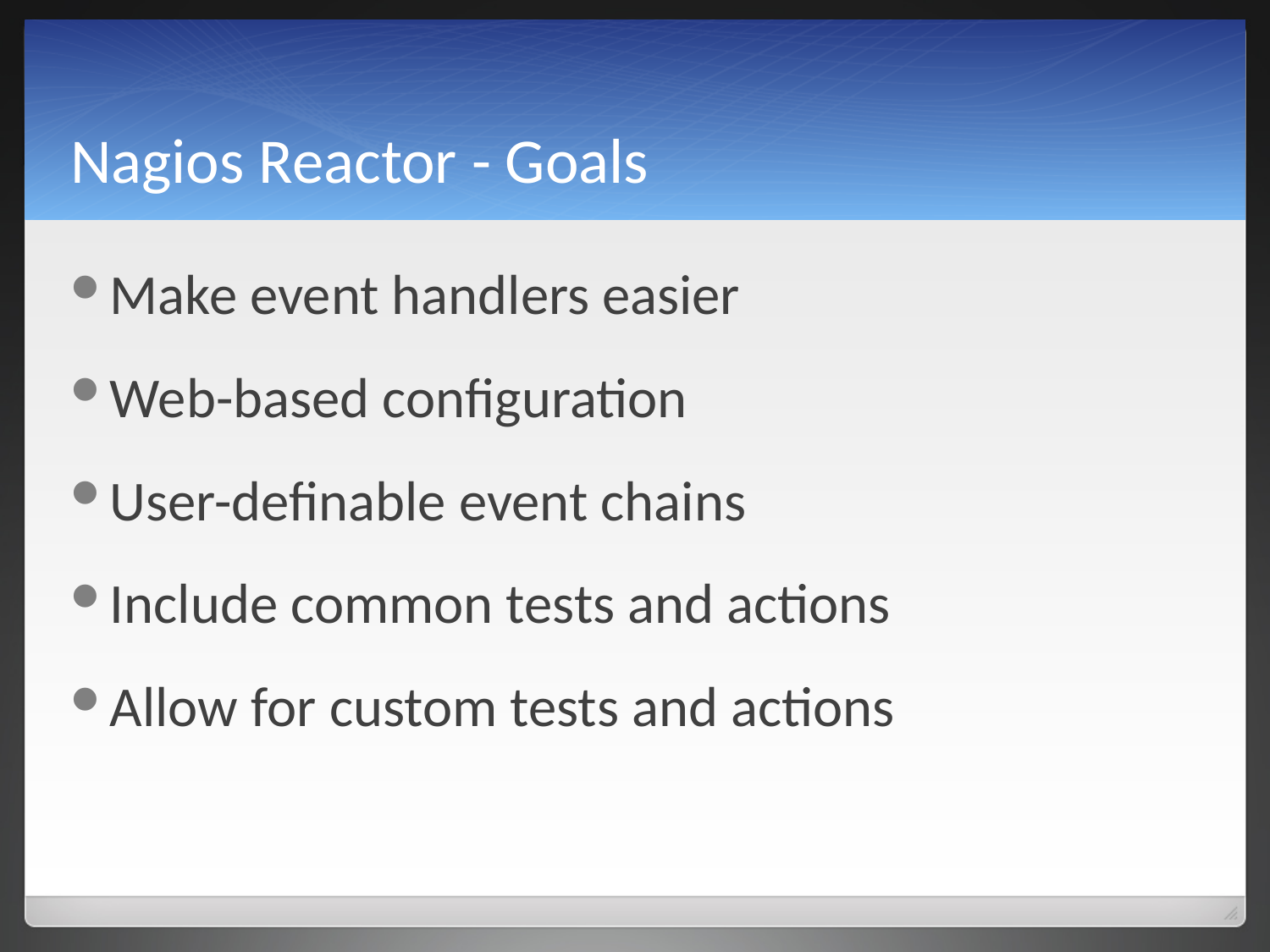

# Nagios Reactor - Goals
Make event handlers easier
Web-based configuration
User-definable event chains
Include common tests and actions
Allow for custom tests and actions